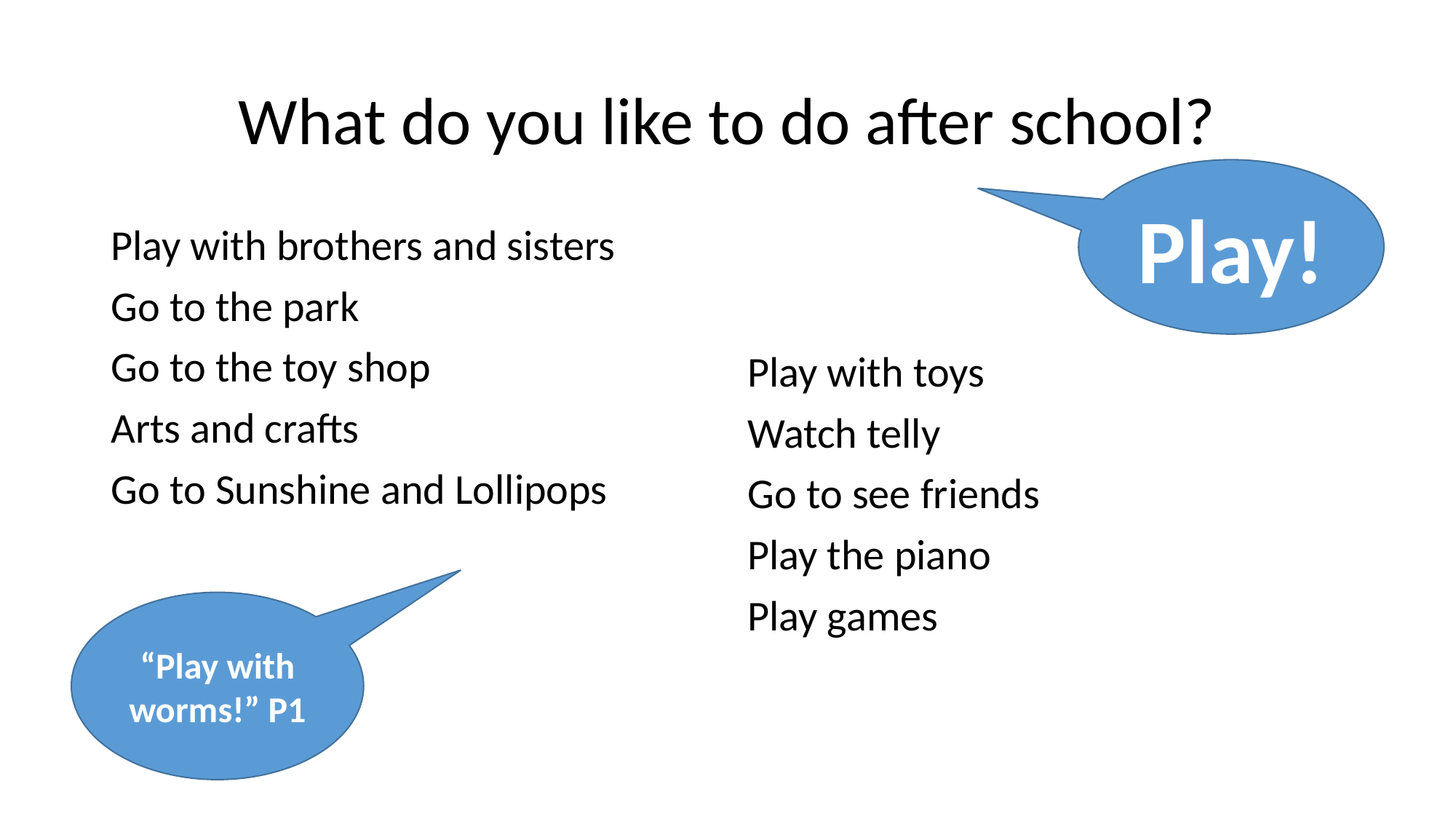

# What do you like to do after school?
Play!
Play with brothers and sisters
Go to the park
Go to the toy shop
Arts and crafts
Go to Sunshine and Lollipops

Play with toys
Watch telly
Go to see friends
Play the piano
Play games

“Play with worms!” P1